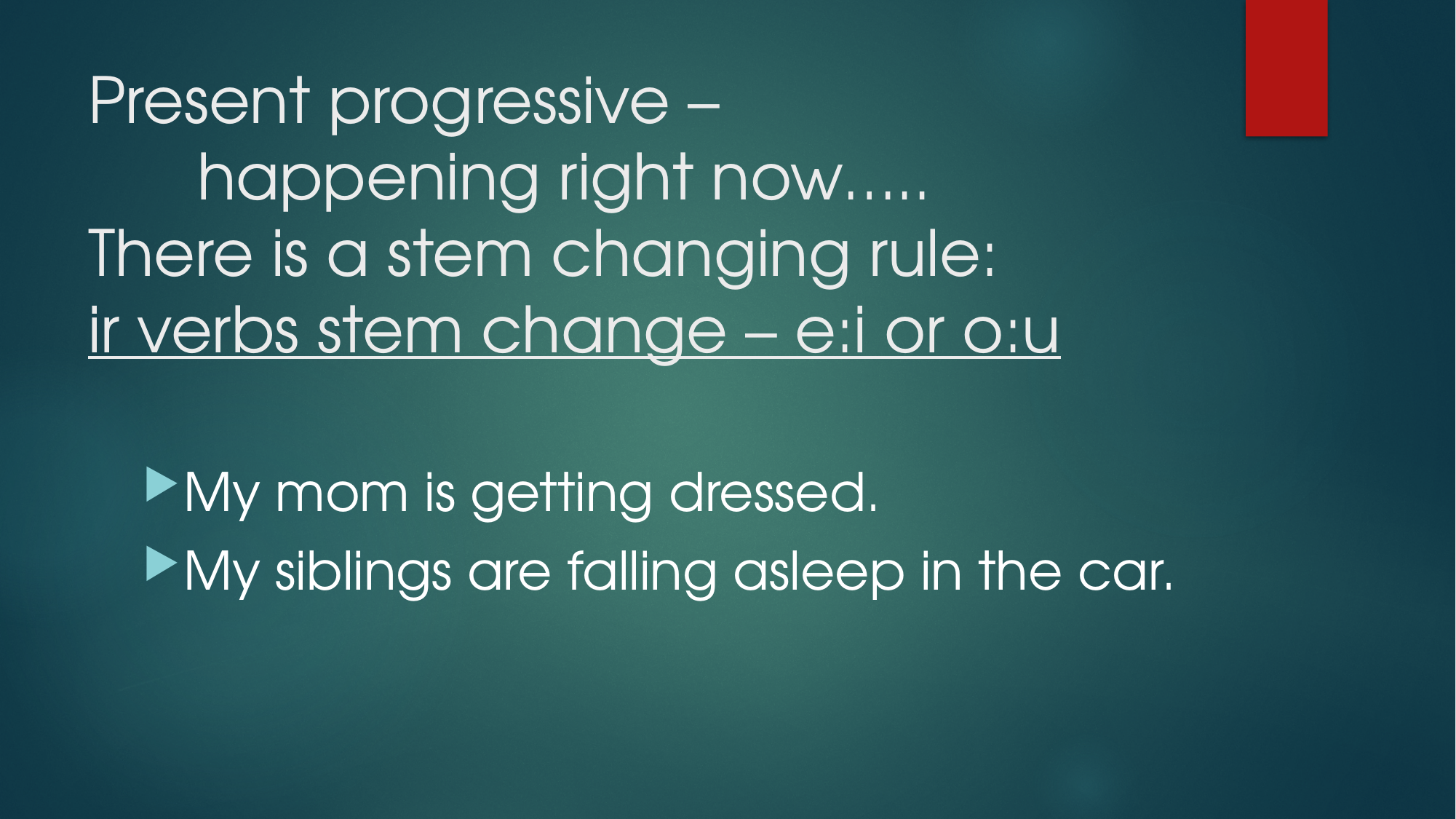

# Present progressive – happening right now….. There is a stem changing rule: ir verbs stem change – e:i or o:u
My mom is getting dressed.
My siblings are falling asleep in the car.